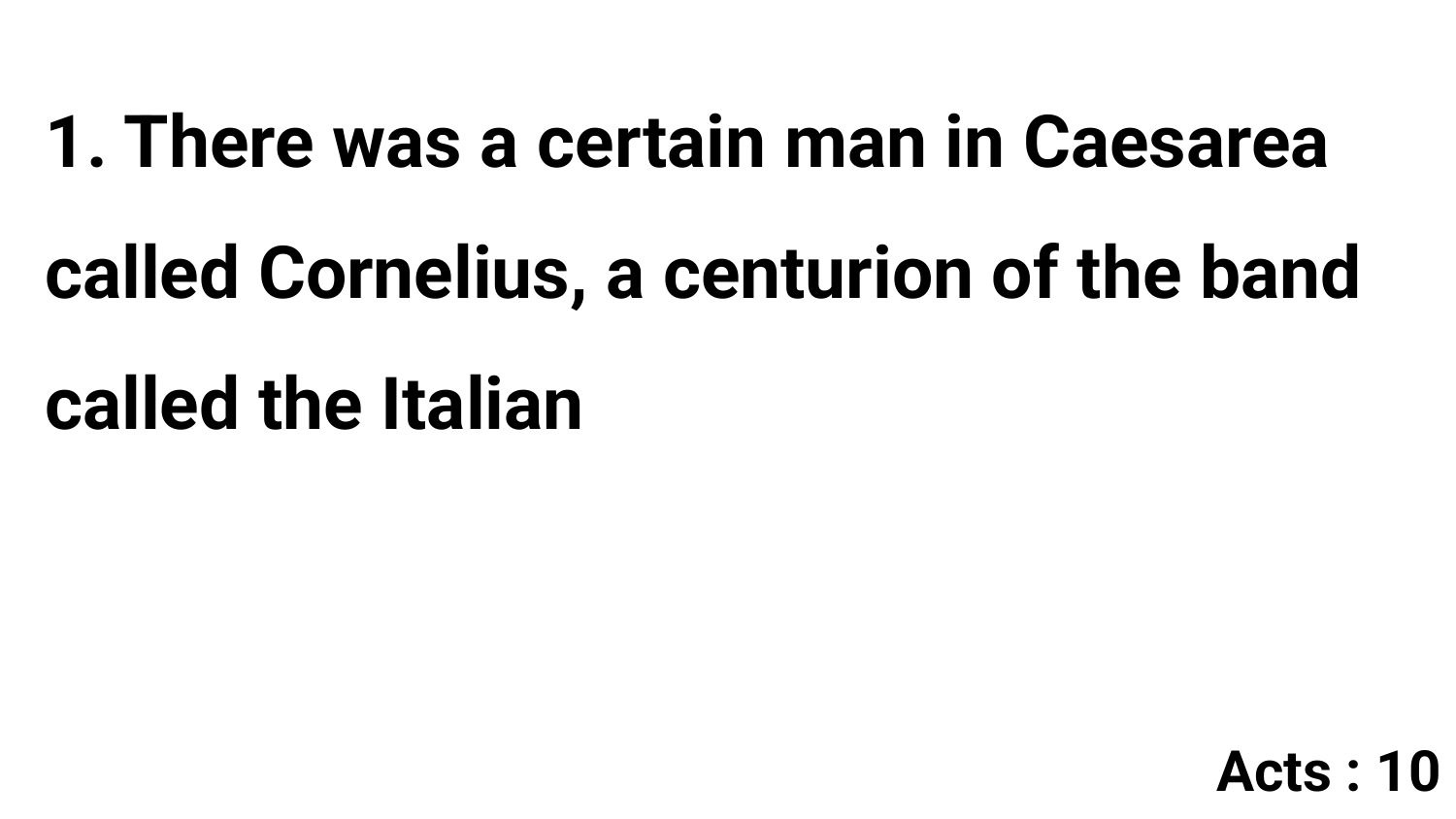

1. There was a certain man in Caesarea called Cornelius, a centurion of the band called the Italian
Acts : 10